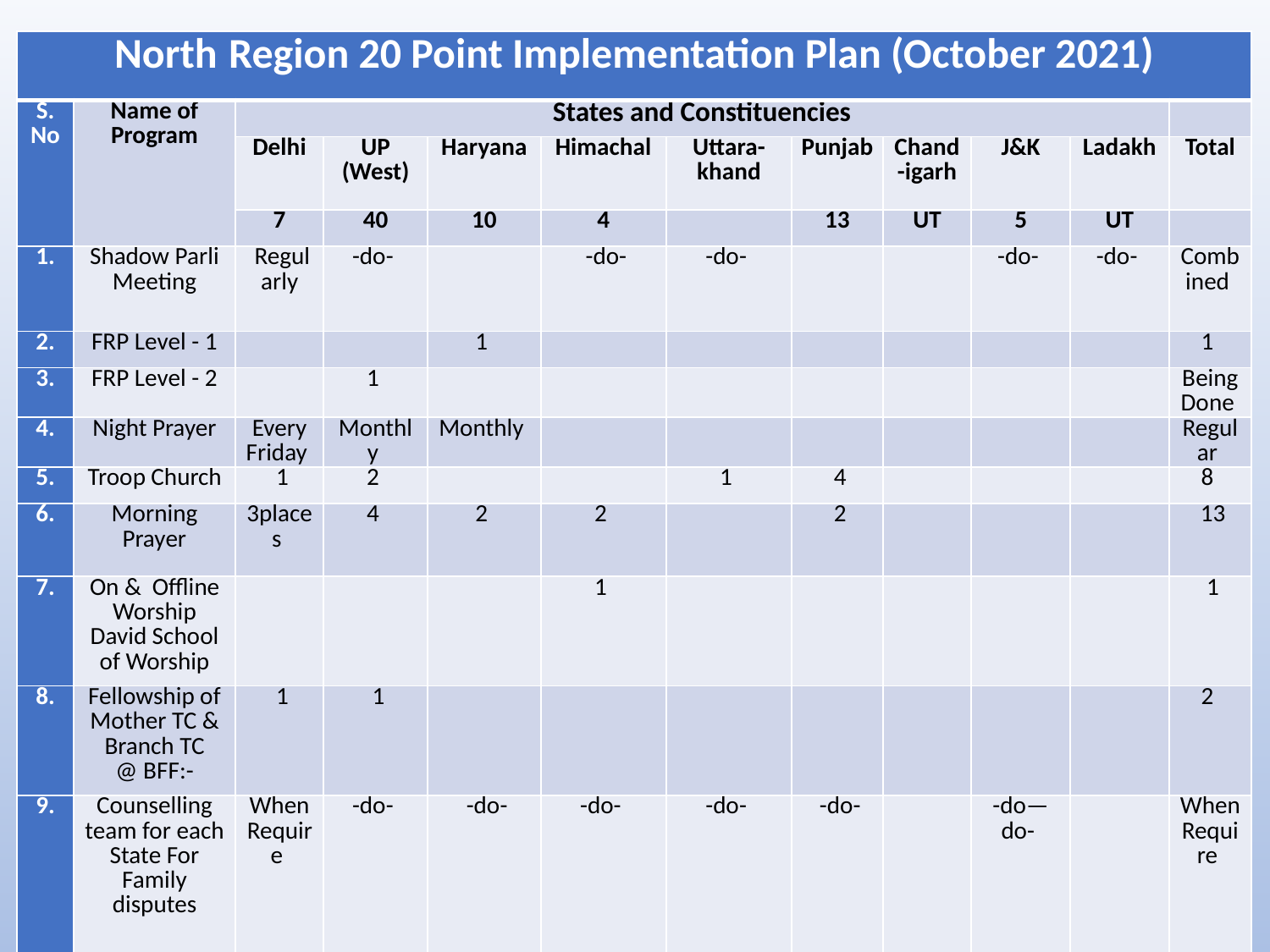

| North Region 20 Point Implementation Plan (October 2021) |  |  |  |  |  |  |  |  |  |  |  |
| --- | --- | --- | --- | --- | --- | --- | --- | --- | --- | --- | --- |
| S. No | Name of Program | States and Constituencies |  |  |  |  |  |  |  |  |  |
|  |  | Delhi | UP (West) | Haryana | Himachal | Uttara-khand | Punjab | Chand-igarh | J&K | Ladakh | Total |
|  |  | 7 | 40 | 10 | 4 |  | 13 | UT | 5 | UT |  |
| 1. | Shadow Parli Meeting | Regularly | -do- |  | -do- | -do- |  |  | -do- | -do- | Combined |
| 2. | FRP Level - 1 |  |  | 1 |  |  |  |  |  |  | 1 |
| 3. | FRP Level - 2 |  | 1 |  |  |  |  |  |  |  | Being Done |
| 4. | Night Prayer | Every Friday | Monthly | Monthly |  |  |  |  |  |  | Regular |
| 5. | Troop Church | 1 | 2 |  |  | 1 | 4 |  |  |  | 8 |
| 6. | Morning Prayer | 3places | 4 | 2 | 2 |  | 2 |  |  |  | 13 |
| 7. | On & Offline Worship David School of Worship |  |  |  | 1 |  |  |  |  |  | 1 |
| 8. | Fellowship of Mother TC & Branch TC @ BFF:- | 1 | 1 |  |  |  |  |  |  |  | 2 |
| 9. | Counselling team for each State For Family disputes | When Require | -do- | -do- | -do- | -do- | -do- |  | -do—do- |  | When Require |